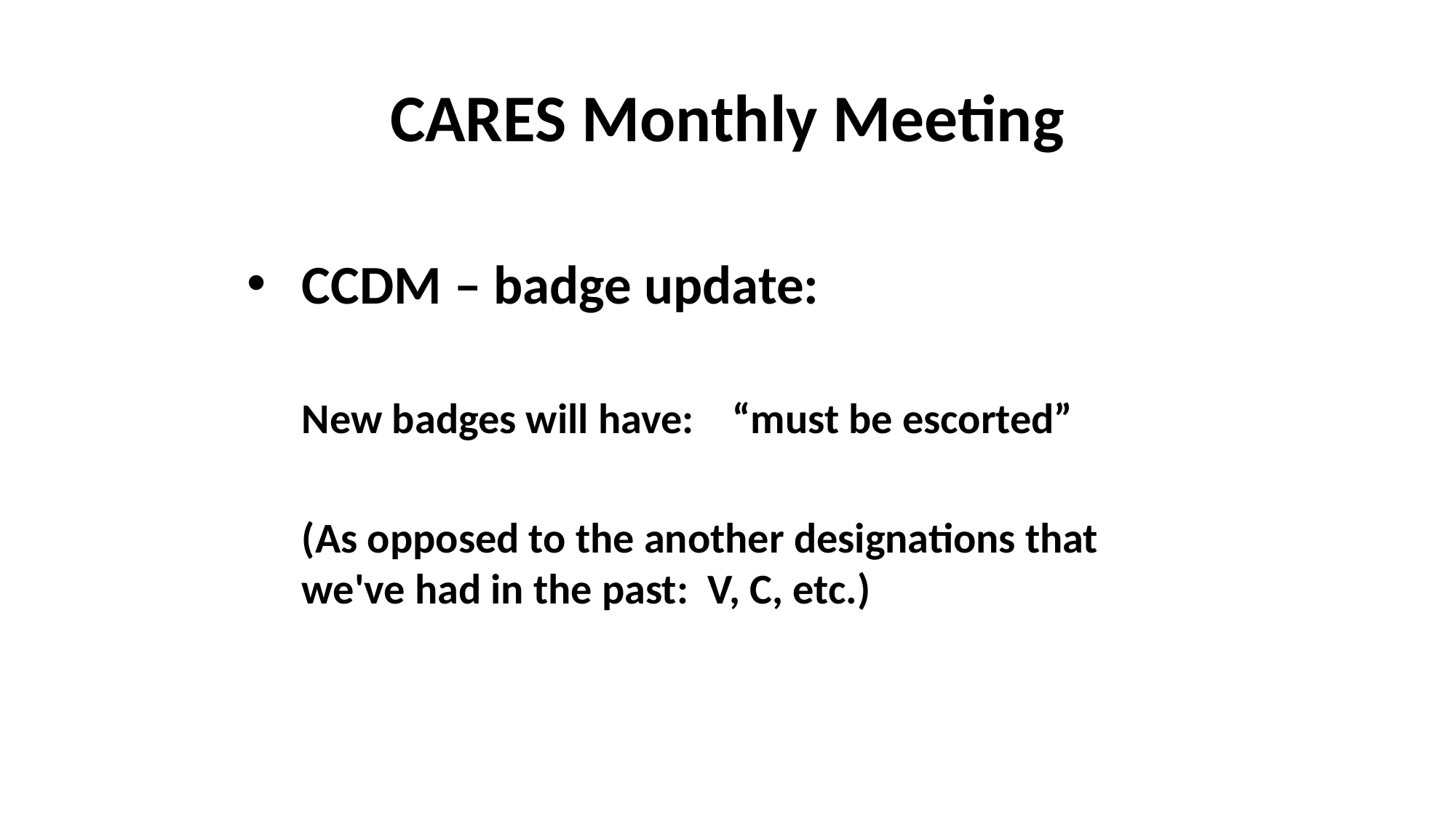

# CARES Monthly Meeting

CCDM – badge update:

New badges will have:    “must be escorted”

(As opposed to the another designations that we've had in the past:  V, C, etc.)